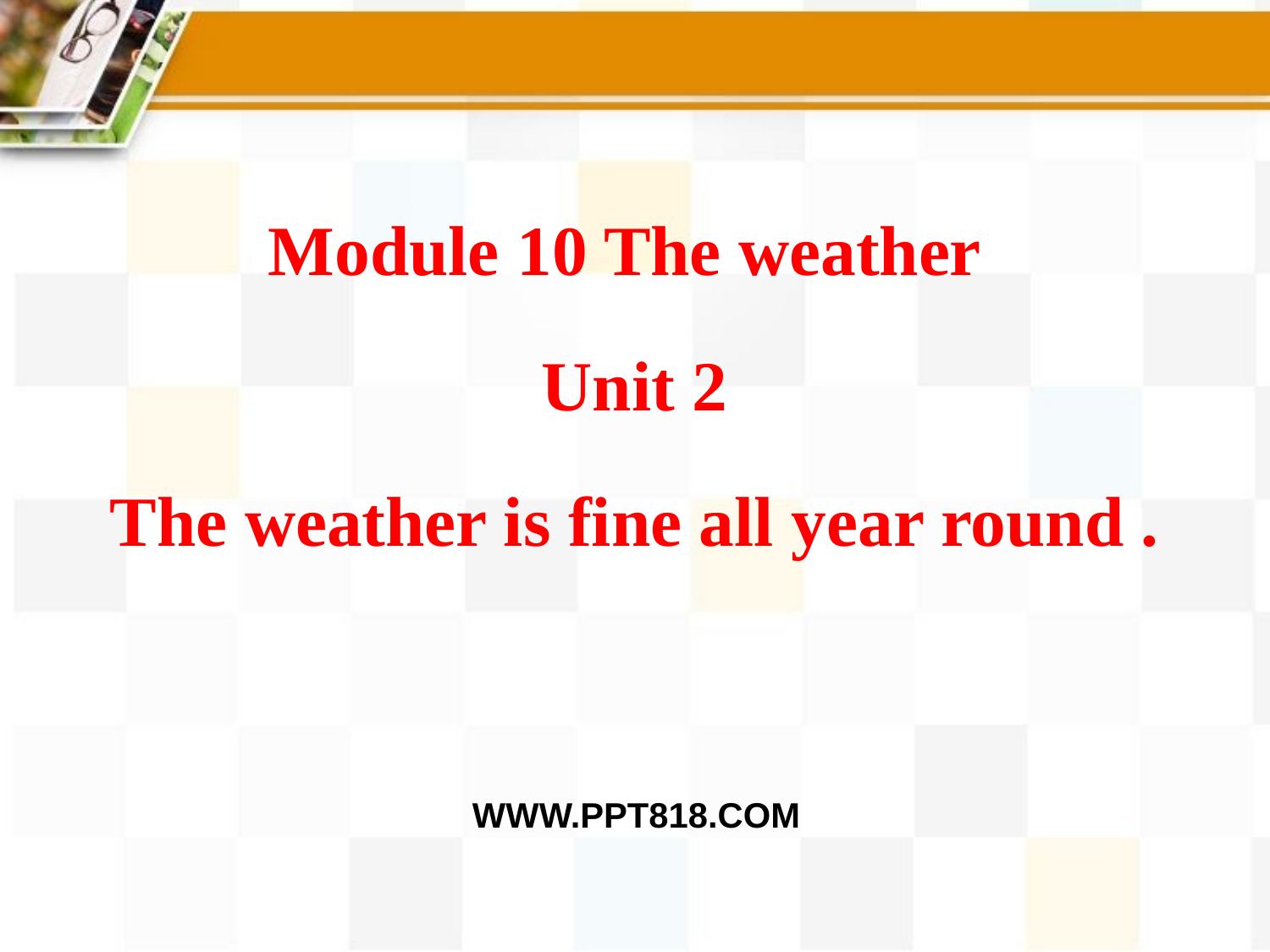

Module 10 The weather
Unit 2
The weather is fine all year round .
WWW.PPT818.COM